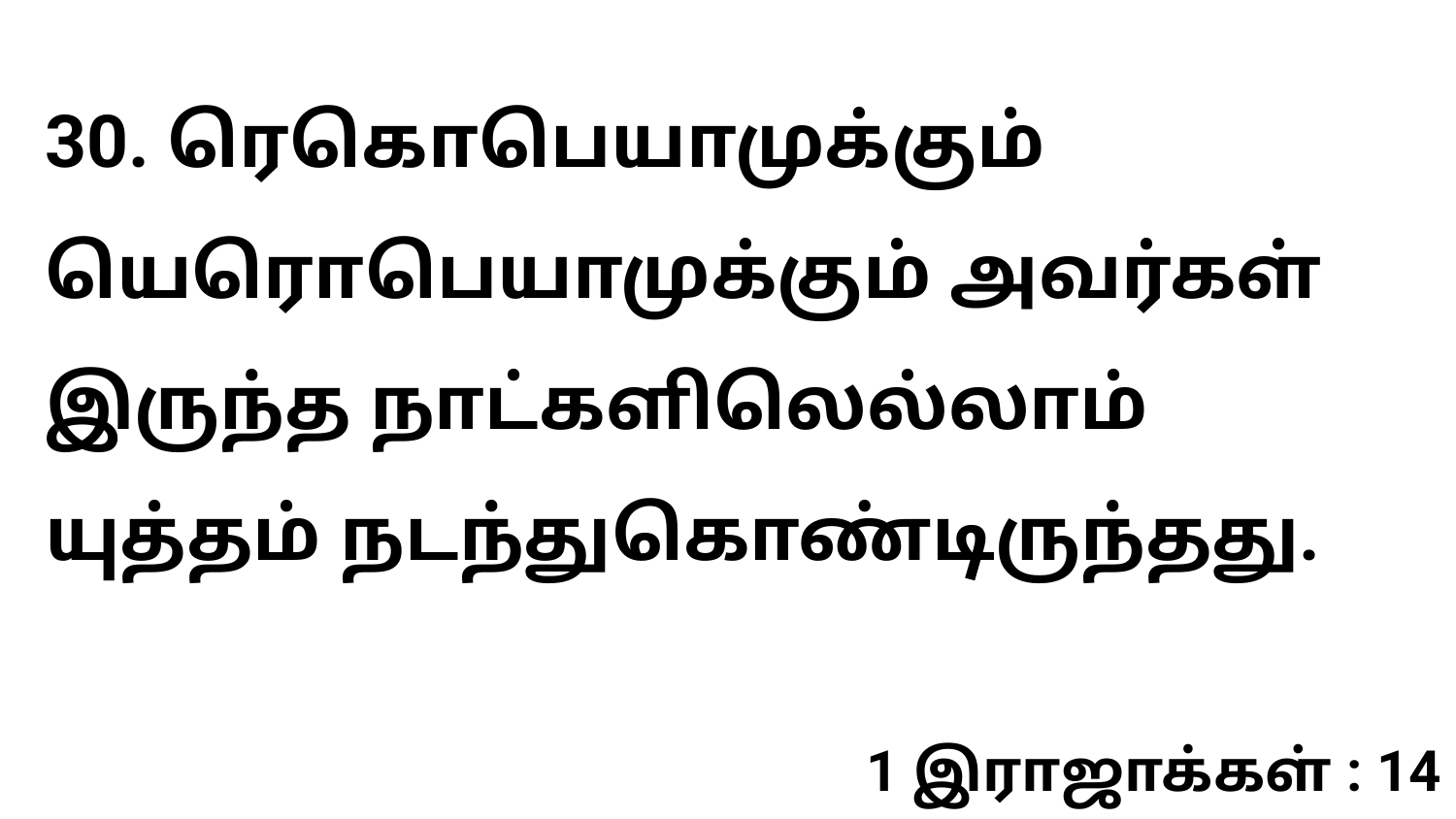

30. ரெகொபெயாமுக்கும் யெரொபெயாமுக்கும் அவர்கள் இருந்த நாட்களிலெல்லாம் யுத்தம் நடந்துகொண்டிருந்தது.
1 இராஜாக்கள் : 14